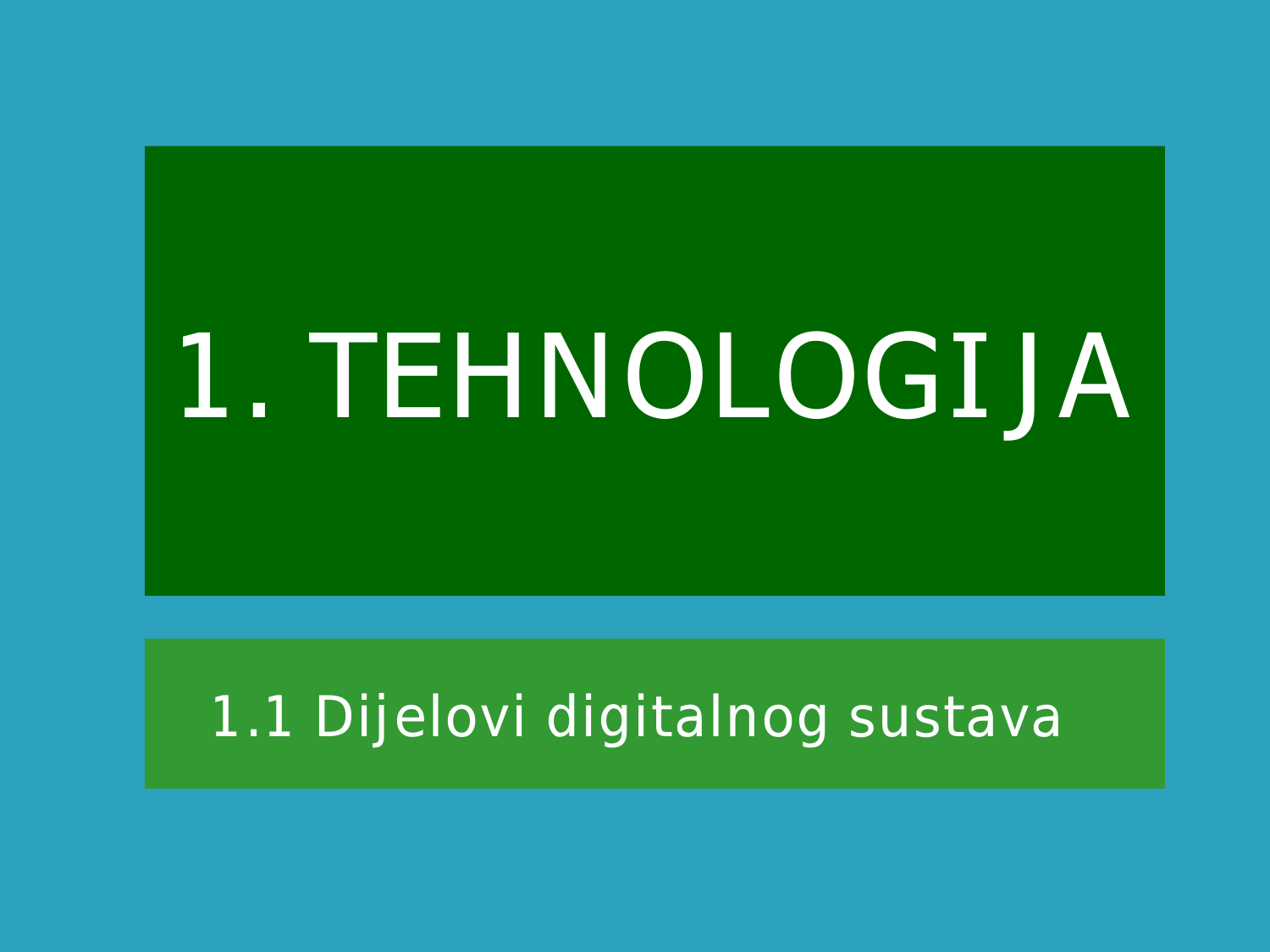

# 1. TEHNOLOGIJA
1.1 Dijelovi digitalnog sustava